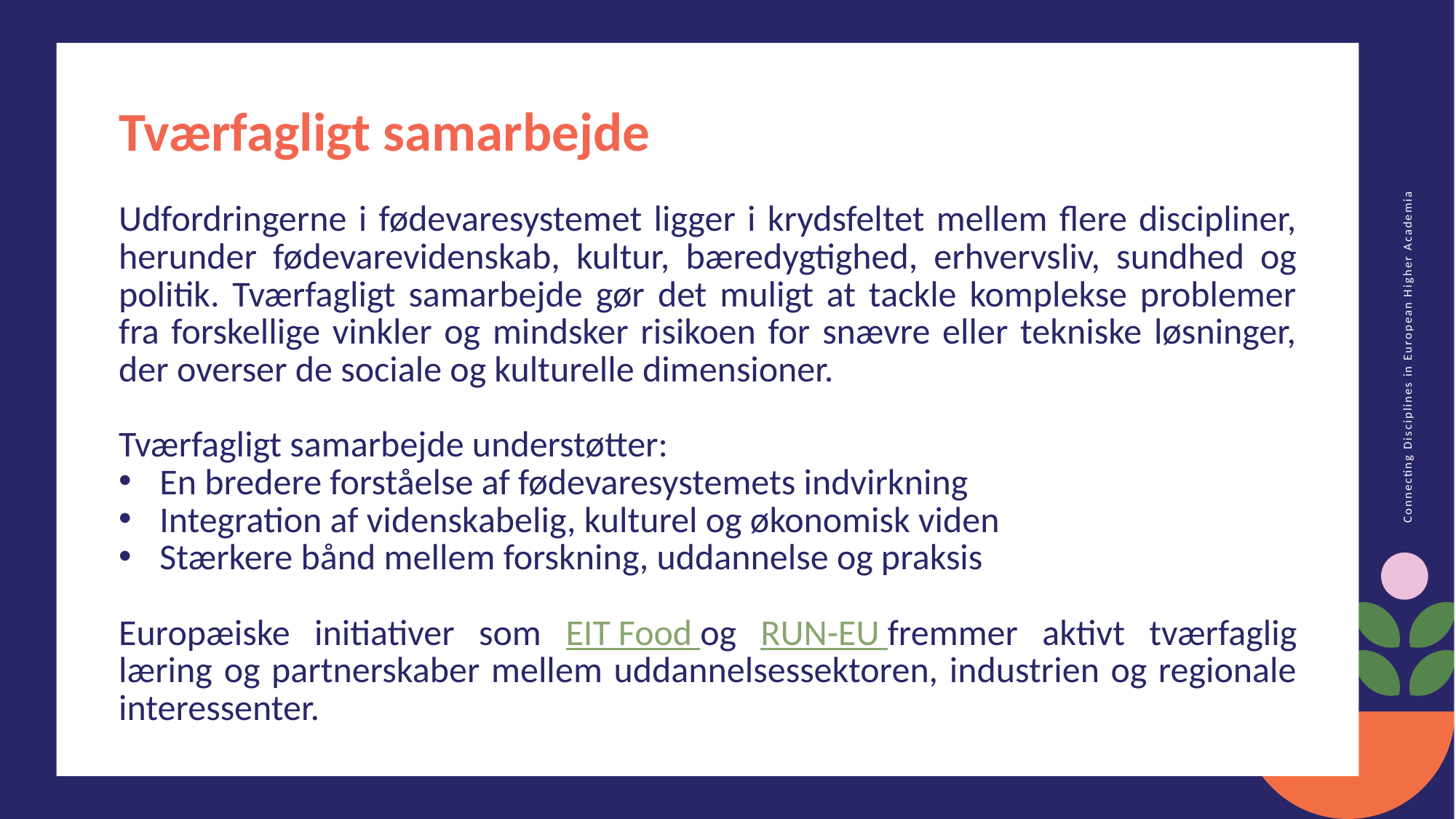

Tværfagligt samarbejde
Udfordringerne i fødevaresystemet ligger i krydsfeltet mellem flere discipliner, herunder fødevarevidenskab, kultur, bæredygtighed, erhvervsliv, sundhed og politik. Tværfagligt samarbejde gør det muligt at tackle komplekse problemer fra forskellige vinkler og mindsker risikoen for snævre eller tekniske løsninger, der overser de sociale og kulturelle dimensioner.

Tværfagligt samarbejde understøtter:
En bredere forståelse af fødevaresystemets indvirkning
Integration af videnskabelig, kulturel og økonomisk viden
Stærkere bånd mellem forskning, uddannelse og praksis

Europæiske initiativer som EIT Food og RUN-EU fremmer aktivt tværfaglig læring og partnerskaber mellem uddannelsessektoren, industrien og regionale interessenter.